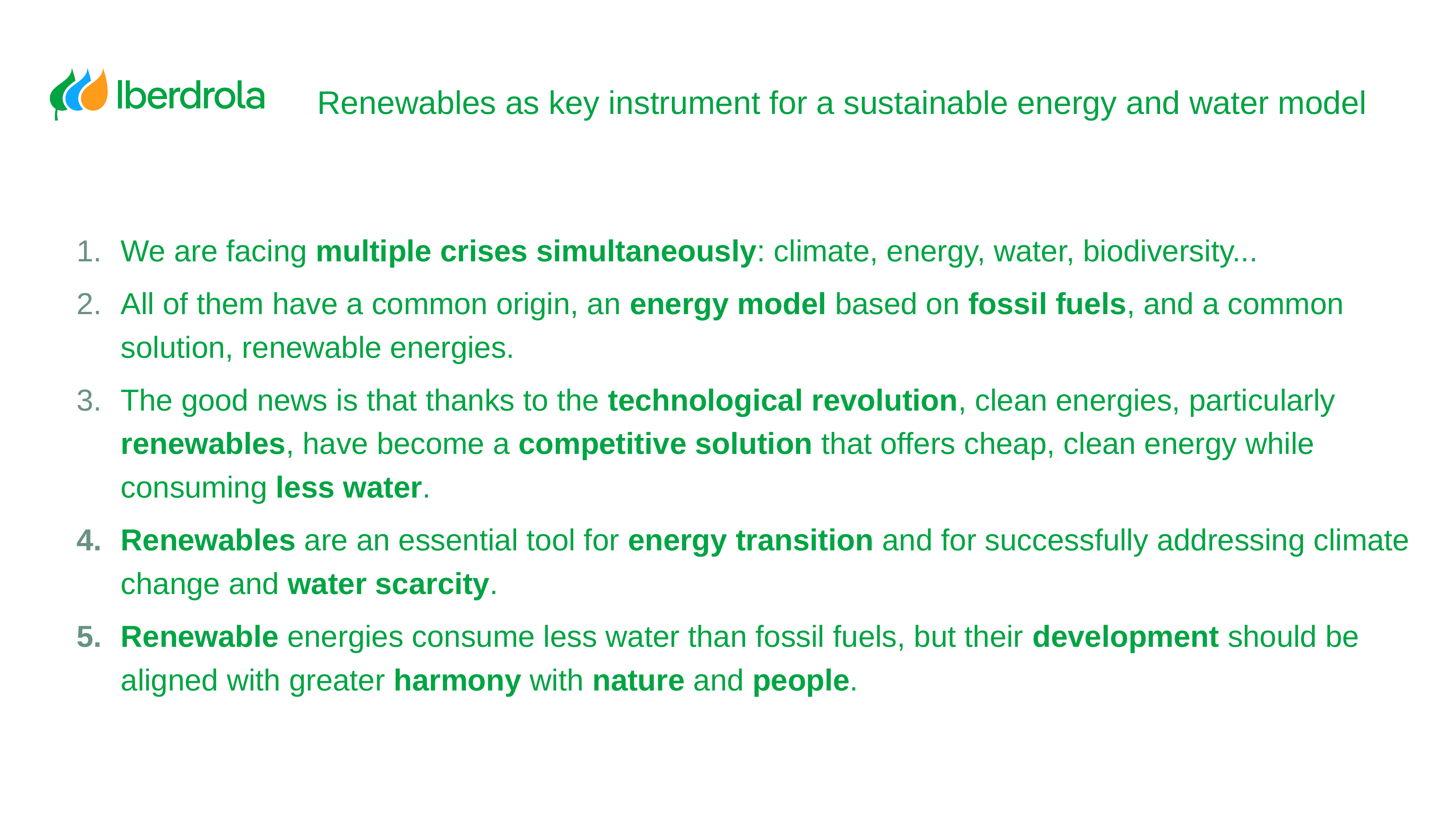

Renewables as key instrument for a sustainable energy and water model
We are facing multiple crises simultaneously: climate, energy, water, biodiversity...
All of them have a common origin, an energy model based on fossil fuels, and a common solution, renewable energies.
The good news is that thanks to the technological revolution, clean energies, particularly renewables, have become a competitive solution that offers cheap, clean energy while consuming less water.
Renewables are an essential tool for energy transition and for successfully addressing climate change and water scarcity.
Renewable energies consume less water than fossil fuels, but their development should be aligned with greater harmony with nature and people.